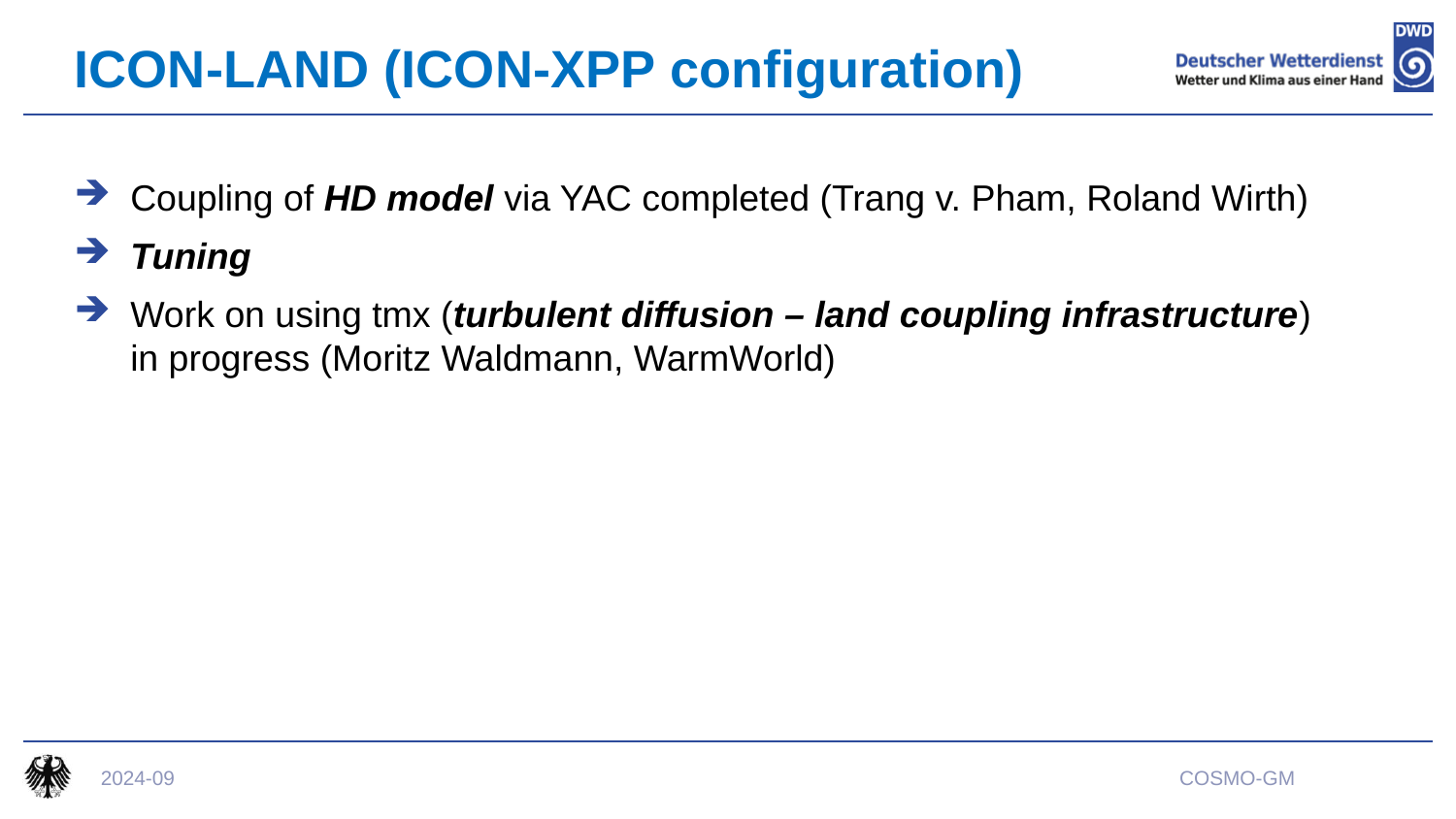

# ICON-LAND (ICON-XPP configuration)
Coupling of HD model via YAC completed (Trang v. Pham, Roland Wirth)
Tuning
Work on using tmx (turbulent diffusion – land coupling infrastructure)
in progress (Moritz Waldmann, WarmWorld)
2024-09
COSMO-GM